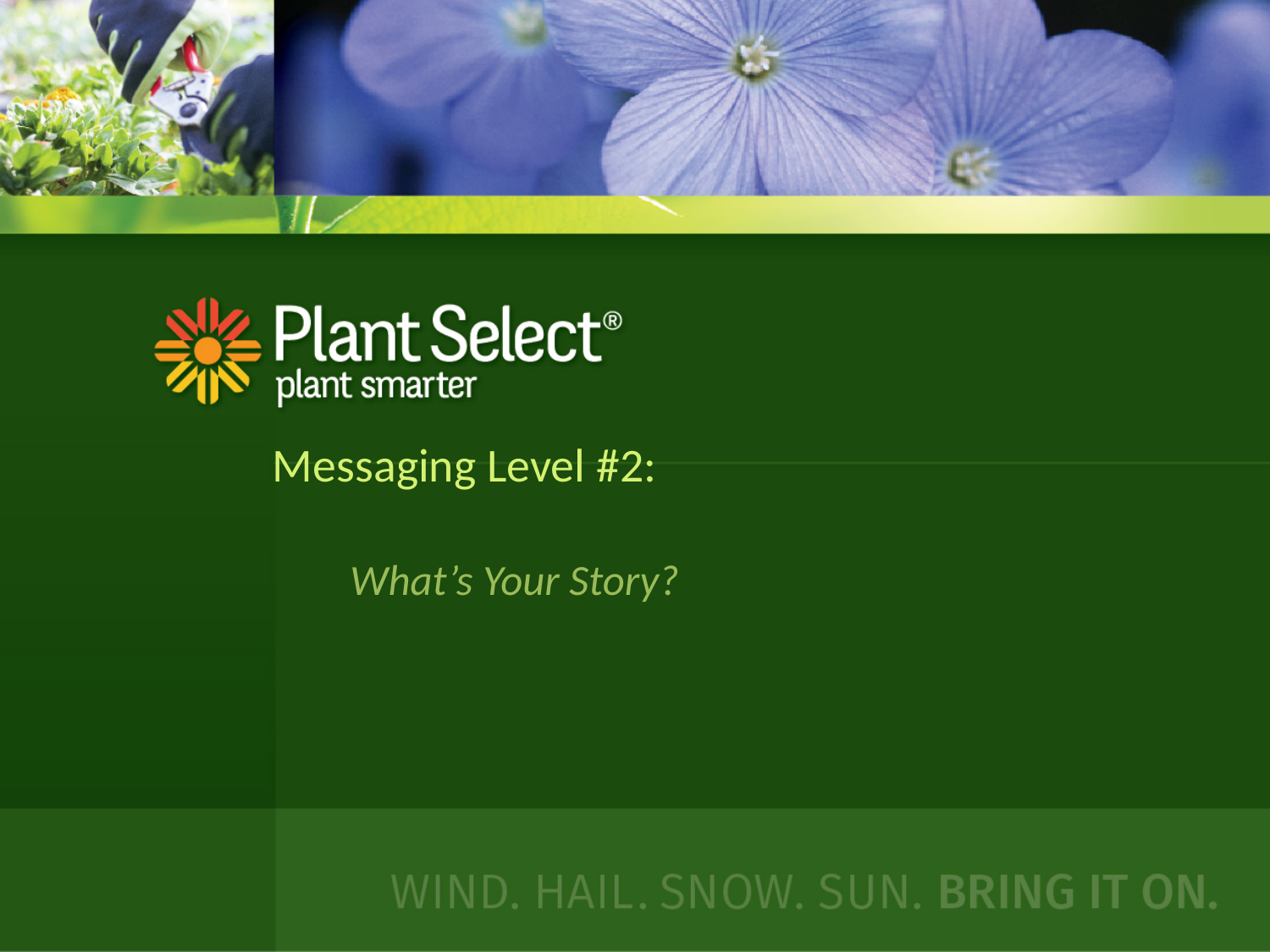

# Messaging Level #2: What’s Your Story?